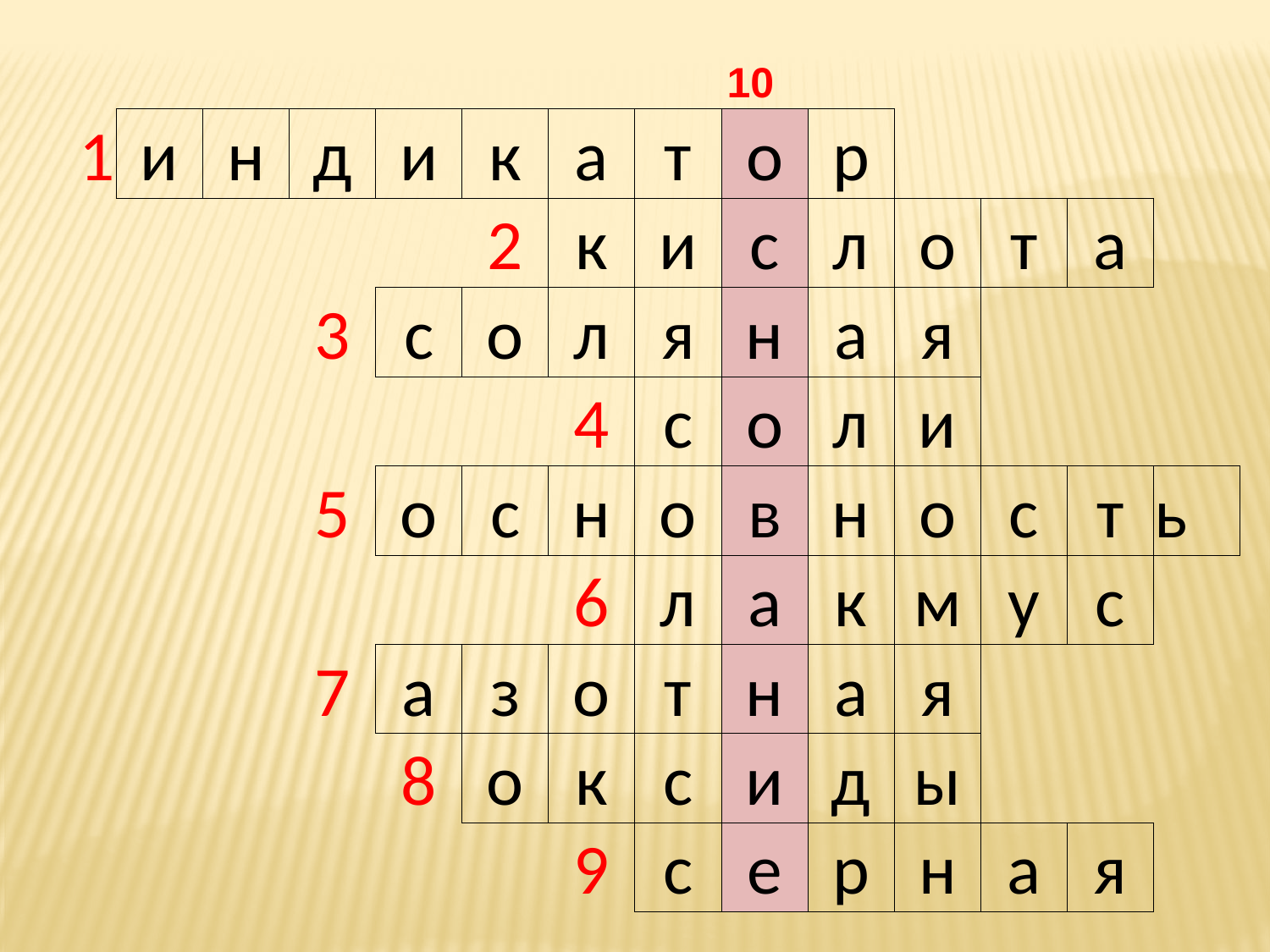

10
| 1 | и | н | д | и | к | а | т | о | р |  |  |  |  |
| --- | --- | --- | --- | --- | --- | --- | --- | --- | --- | --- | --- | --- | --- |
|  |  |  |  |  | 2 | к | и | с | л | о | т | а |  |
|  |  |  | 3 | с | о | л | я | н | а | я |  |  |  |
|  |  |  |  |  |  | 4 | с | о | л | и |  |  |  |
|  |  |  | 5 | о | с | н | о | в | н | о | с | т | ь |
|  |  |  |  |  |  | 6 | л | а | к | м | у | с |  |
|  |  |  | 7 | а | з | о | т | н | а | я |  |  |  |
|  |  |  |  | 8 | о | к | с | и | д | ы |  |  |  |
|  |  |  |  |  |  | 9 | с | е | р | н | а | я |  |